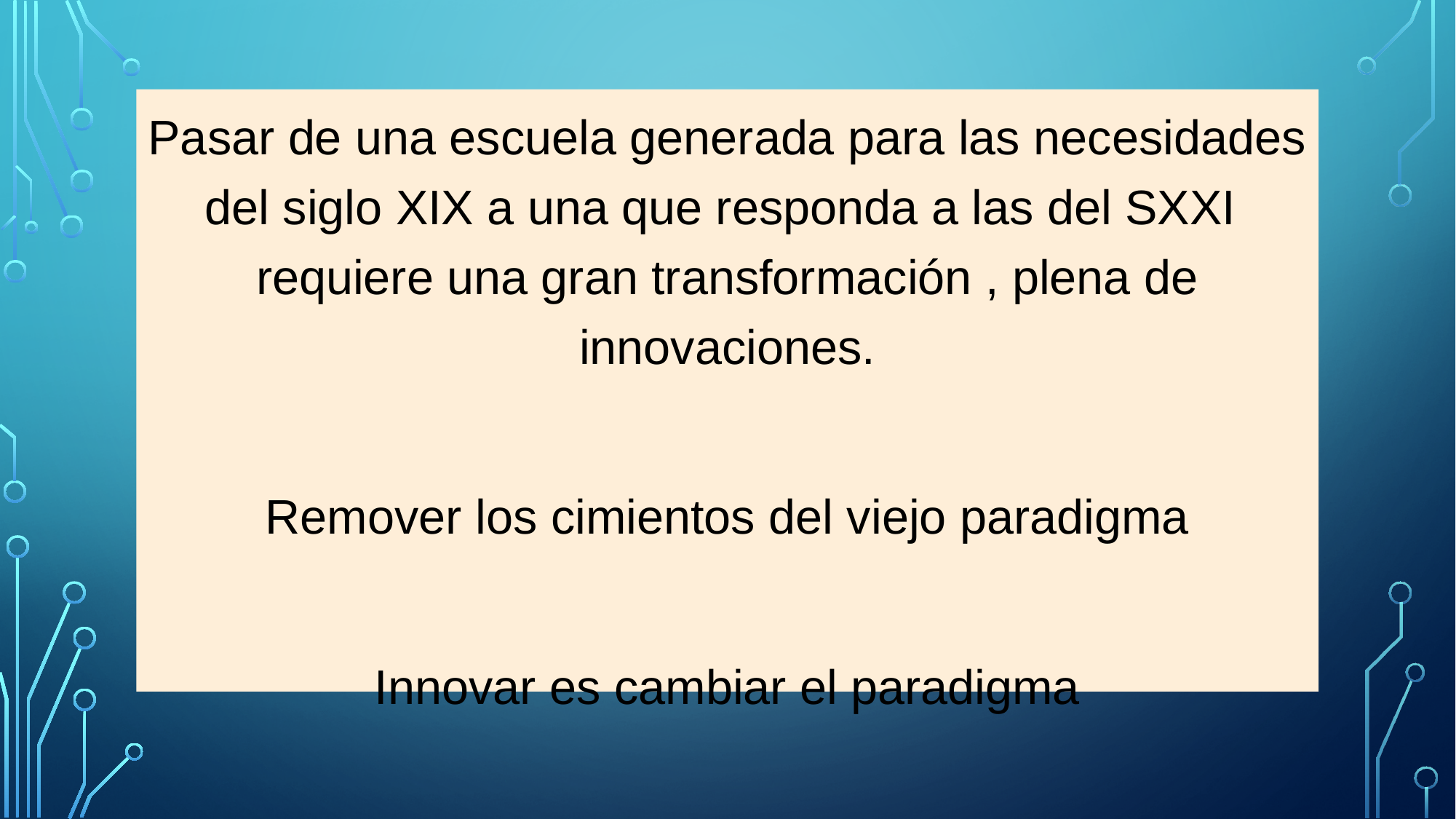

Pasar de una escuela generada para las necesidades del siglo XIX a una que responda a las del SXXI  requiere una gran transformación , plena de innovaciones.

Remover los cimientos del viejo paradigma

Innovar es cambiar el paradigma